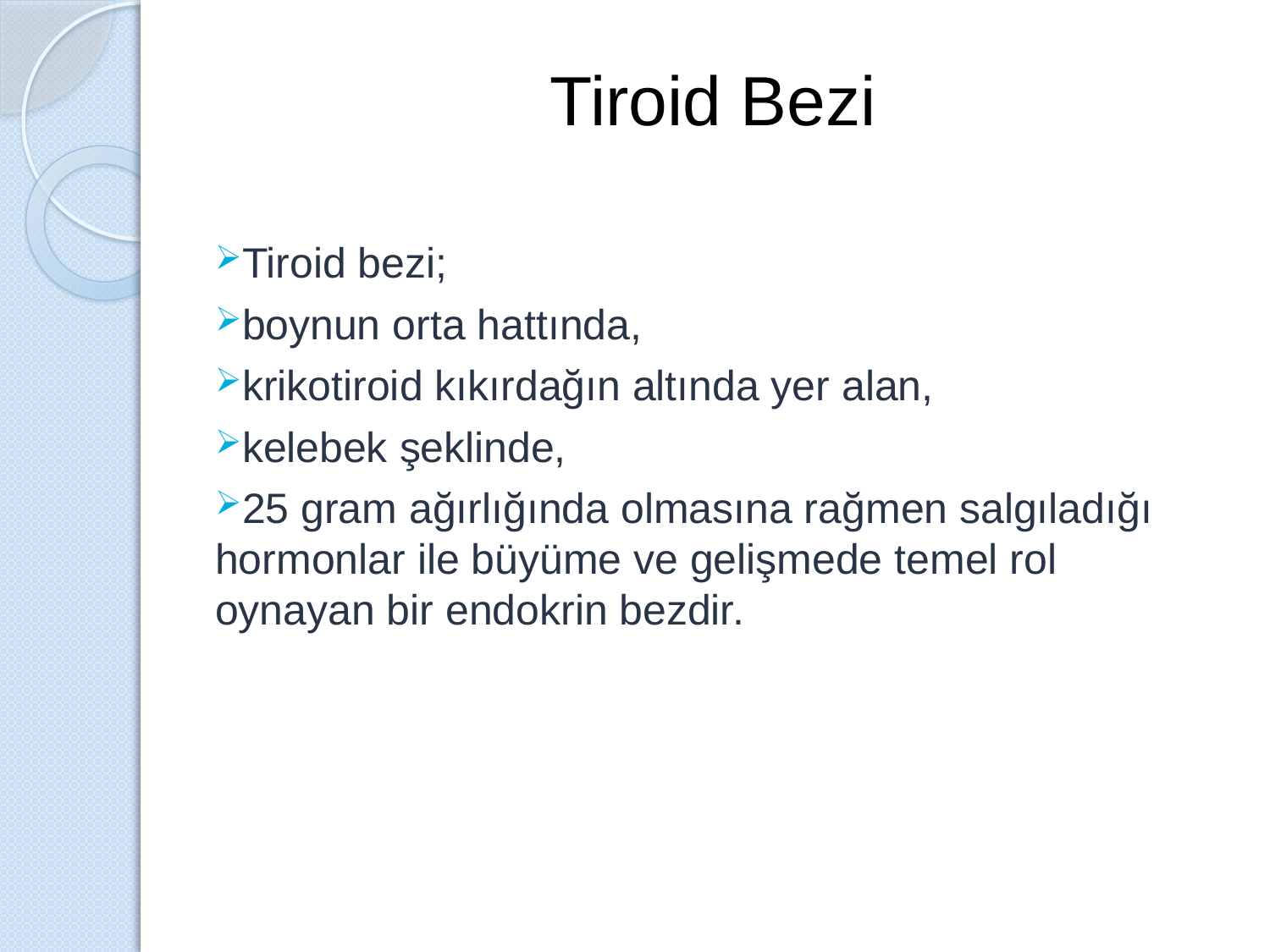

# Tiroid Bezi
Tiroid bezi;
boynun orta hattında,
krikotiroid kıkırdağın altında yer alan,
kelebek şeklinde,
25 gram ağırlığında olmasına rağmen salgıladığı hormonlar ile büyüme ve gelişmede temel rol oynayan bir endokrin bezdir.